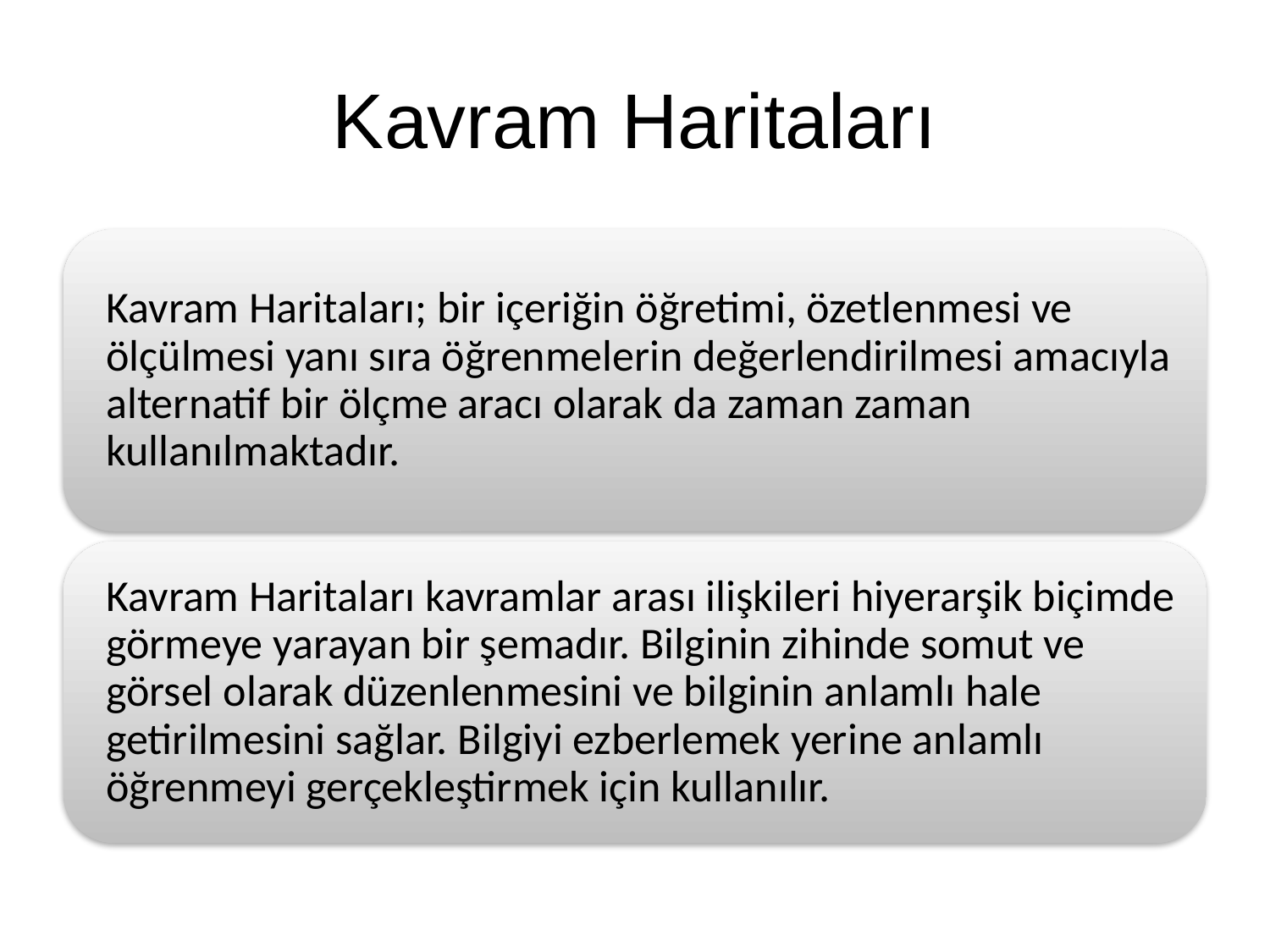

# Kavram Haritaları
Kavram Haritaları; bir içeriğin öğretimi, özetlenmesi ve ölçülmesi yanı sıra öğrenmelerin değerlendirilmesi amacıyla alternatif bir ölçme aracı olarak da zaman zaman kullanılmaktadır.
Kavram Haritaları kavramlar arası ilişkileri hiyerarşik biçimde görmeye yarayan bir şemadır. Bilginin zihinde somut ve görsel olarak düzenlenmesini ve bilginin anlamlı hale getirilmesini sağlar. Bilgiyi ezberlemek yerine anlamlı öğrenmeyi gerçekleştirmek için kullanılır.